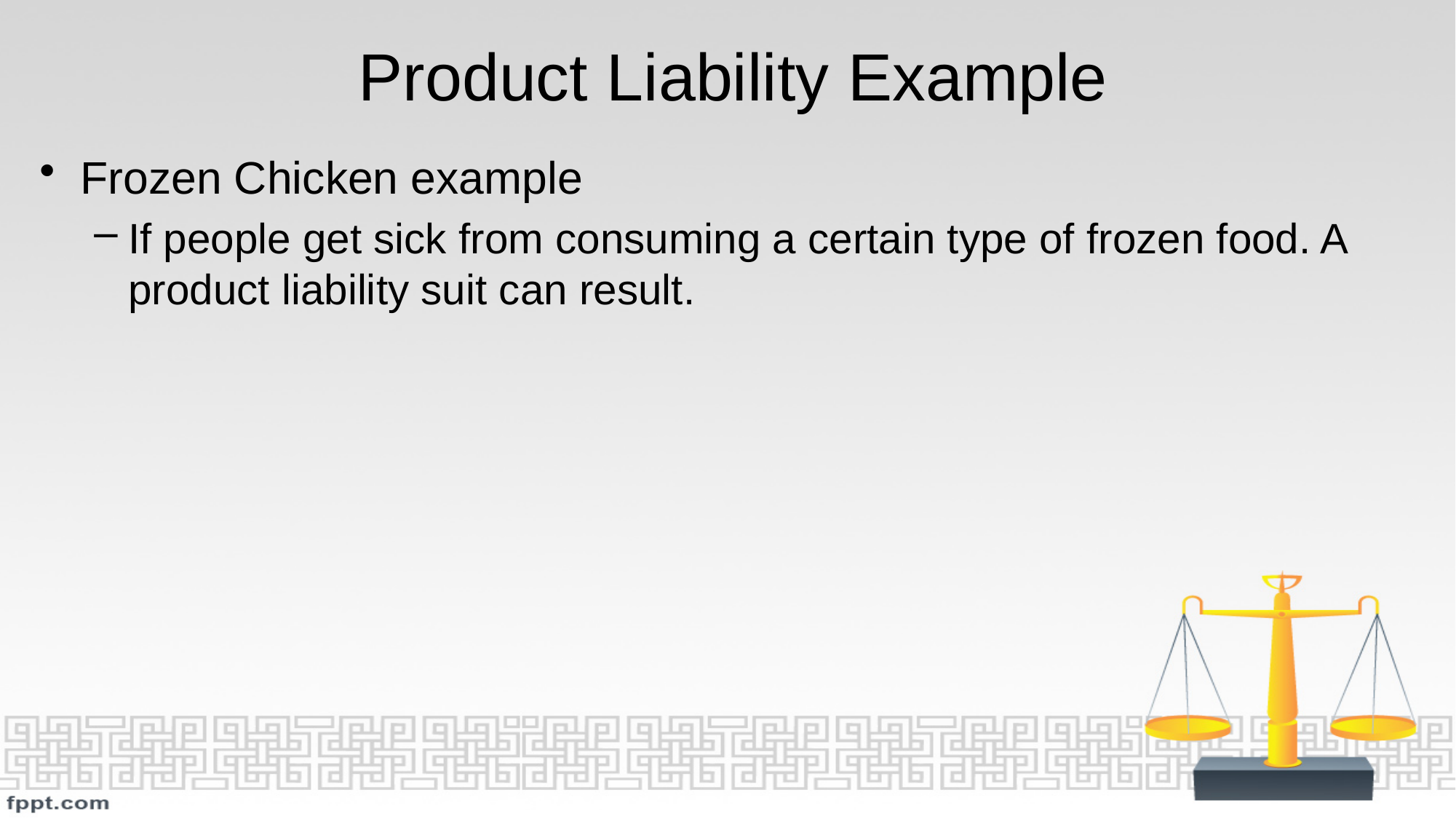

# Product Liability Example
Frozen Chicken example
If people get sick from consuming a certain type of frozen food. A product liability suit can result.